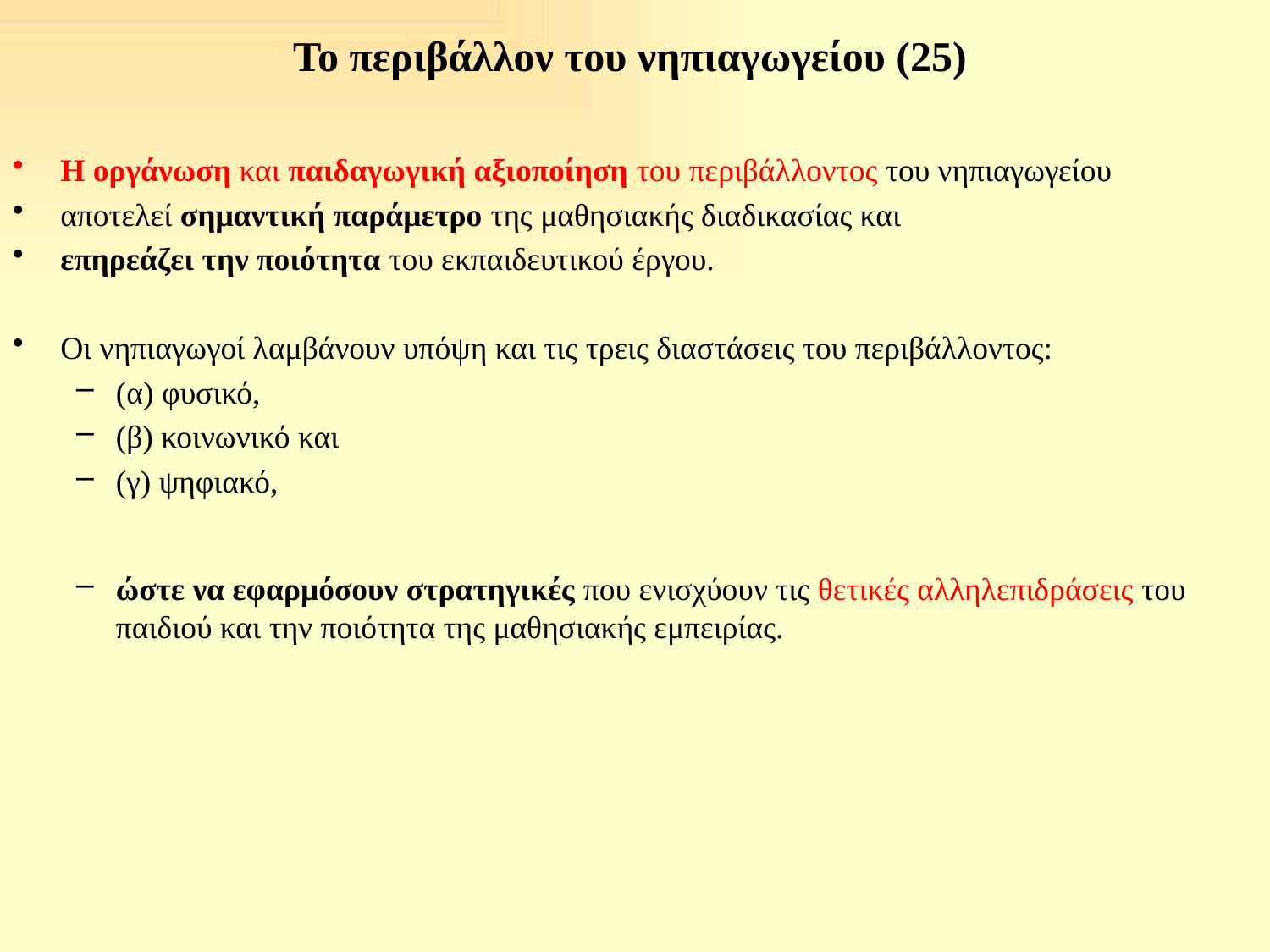

# Το περιβάλλον του νηπιαγωγείου (25)

Η οργάνωση και παιδαγωγική αξιοποίηση του περιβάλλοντος του νηπιαγωγείου
αποτελεί σημαντική παράμετρο της μαθησιακής διαδικασίας και
επηρεάζει την ποιότητα του εκπαιδευτικού έργου.

Οι νηπιαγωγοί λαμβάνουν υπόψη και τις τρεις διαστάσεις του περιβάλλοντος:
(α) φυσικό,
(β) κοινωνικό και
(γ) ψηφιακό,

ώστε να εφαρμόσουν στρατηγικές που ενισχύουν τις θετικές αλληλεπιδράσεις του παιδιού και την ποιότητα της μαθησιακής εμπειρίας.